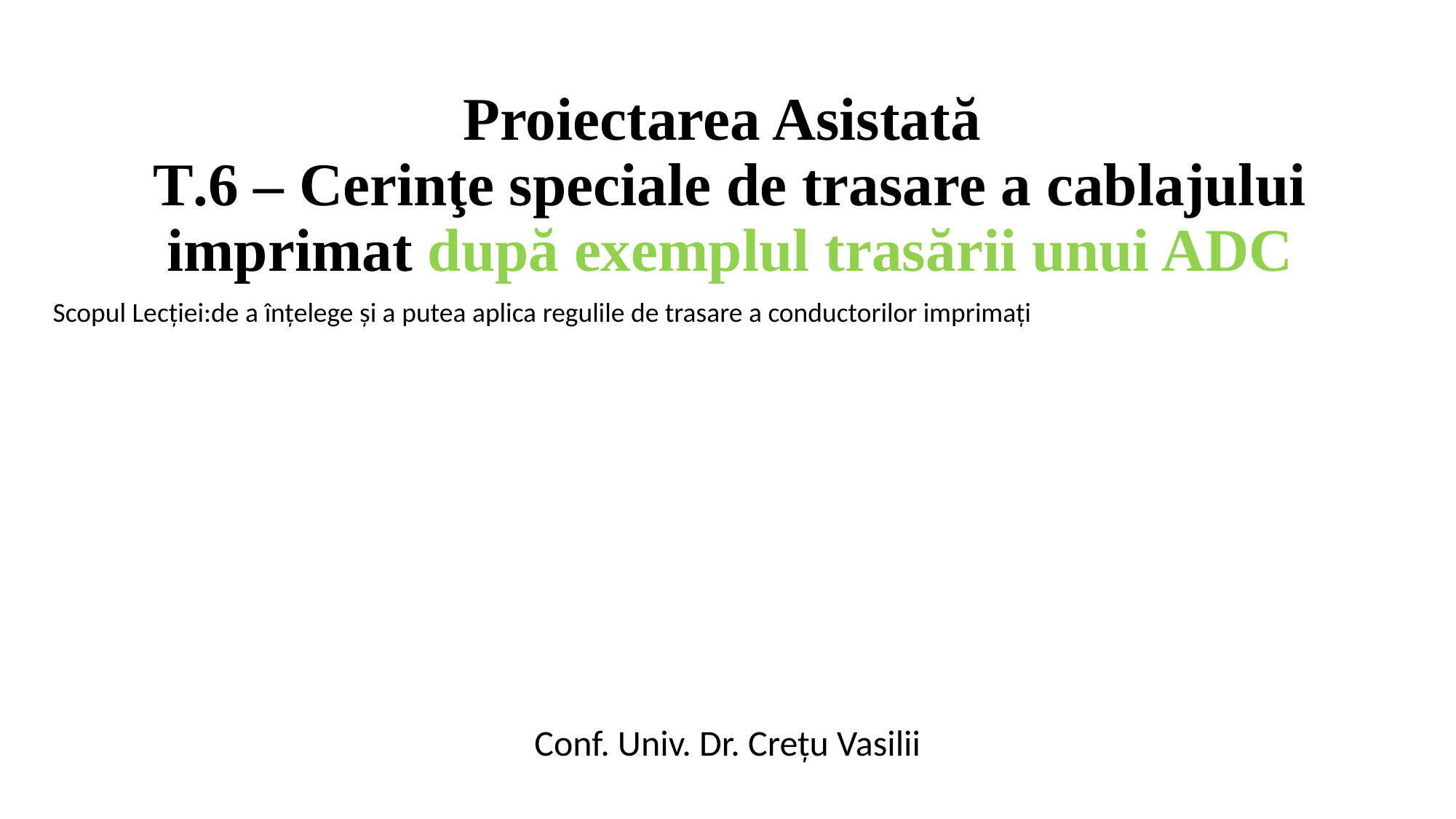

# Proiectarea Asistată T.6 – Cerinţe speciale de trasare a cablajului imprimat după exemplul trasării unui ADC
Scopul Lecției:de a înțelege și a putea aplica regulile de trasare a conductorilor imprimați
Conf. Univ. Dr. Crețu Vasilii